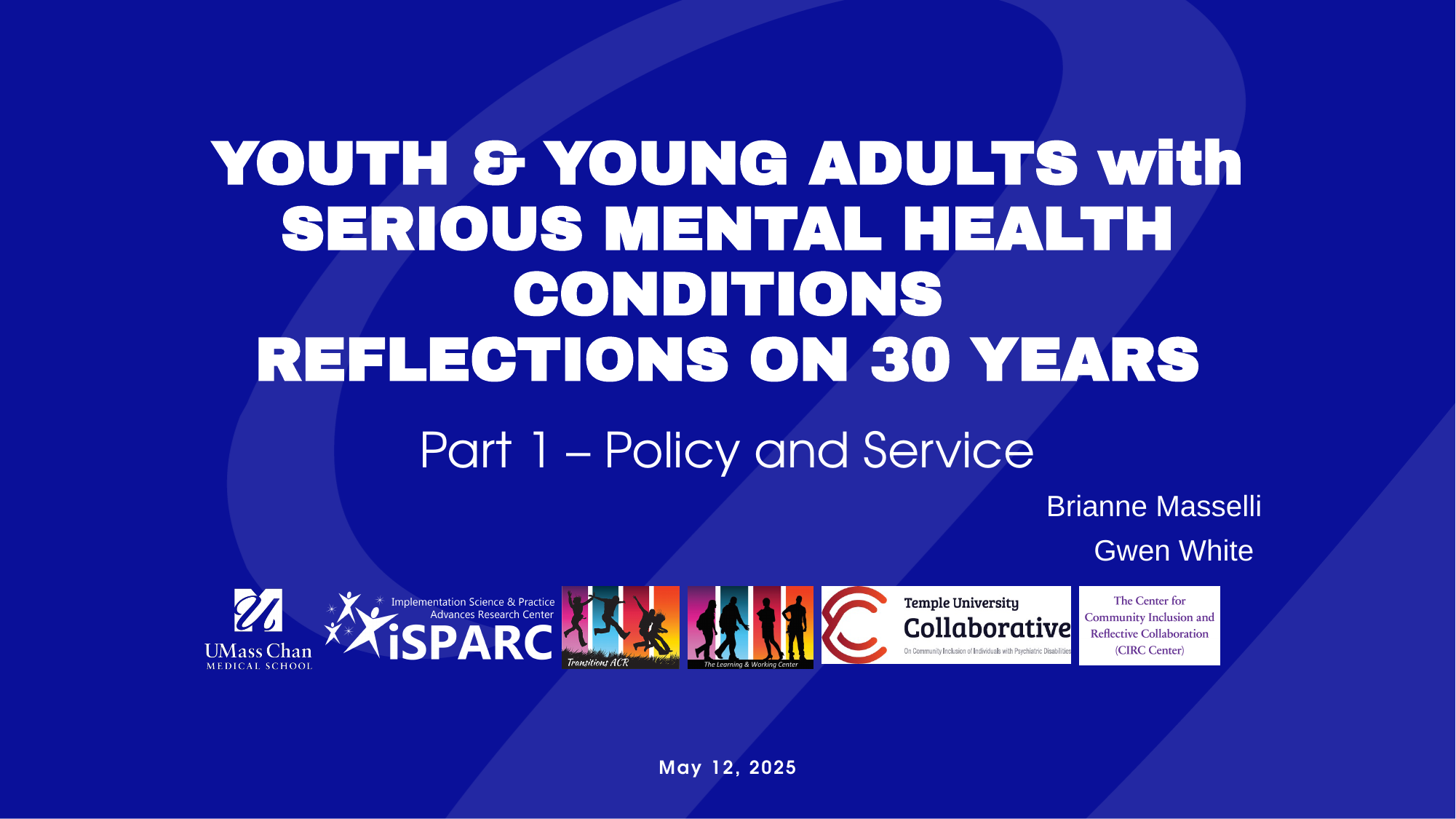

# YOUTH & YOUNG ADULTS with SERIOUS MENTAL HEALTH CONDITIONS REFLECTIONS ON 30 YEARS
Part 1 – Policy and Service

Brianne Masselli
Gwen White

May 12, 2025